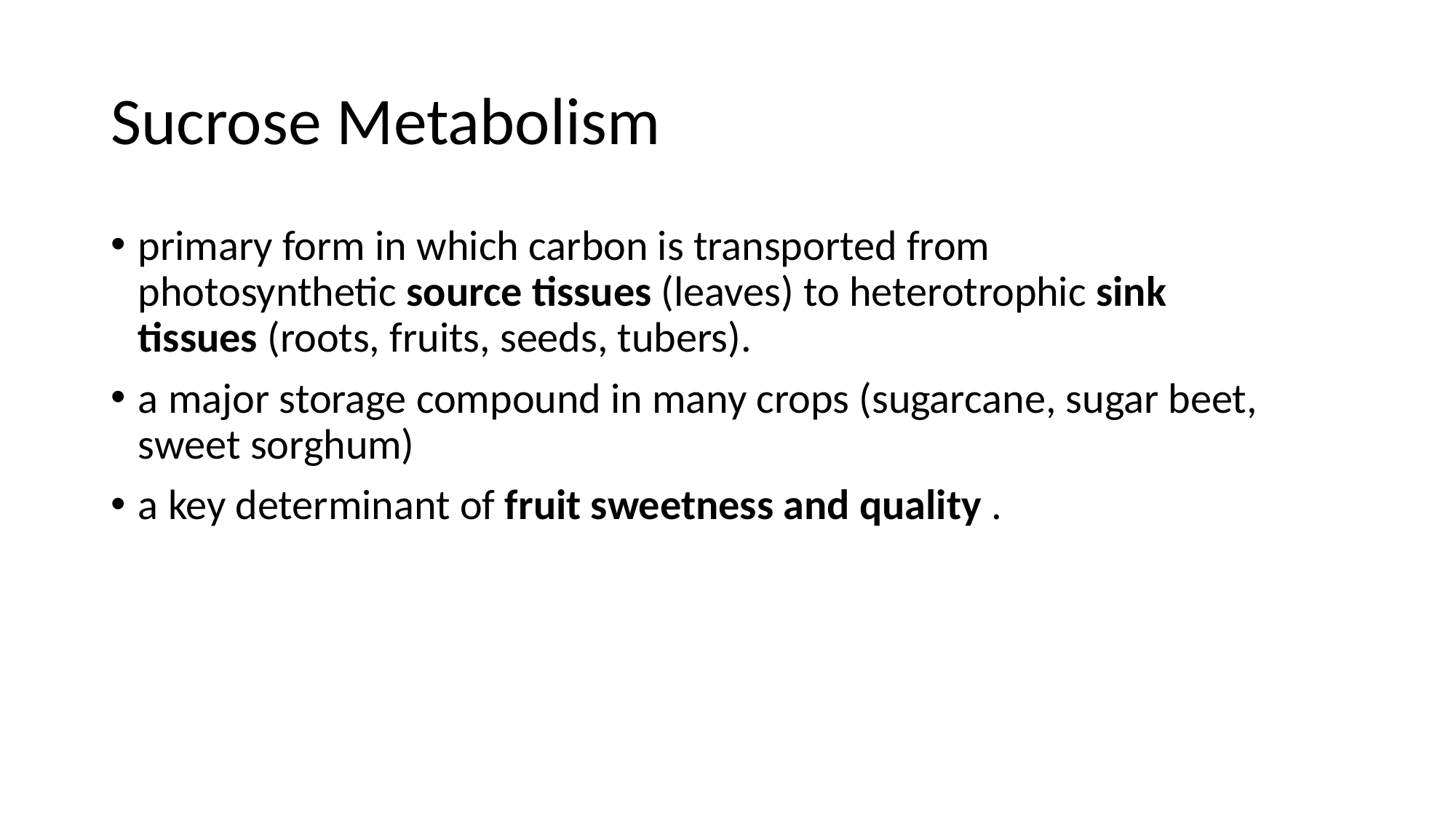

# Sucrose Metabolism
primary form in which carbon is transported from photosynthetic source tissues (leaves) to heterotrophic sink tissues (roots, fruits, seeds, tubers).
a major storage compound in many crops (sugarcane, sugar beet, sweet sorghum)
a key determinant of fruit sweetness and quality .